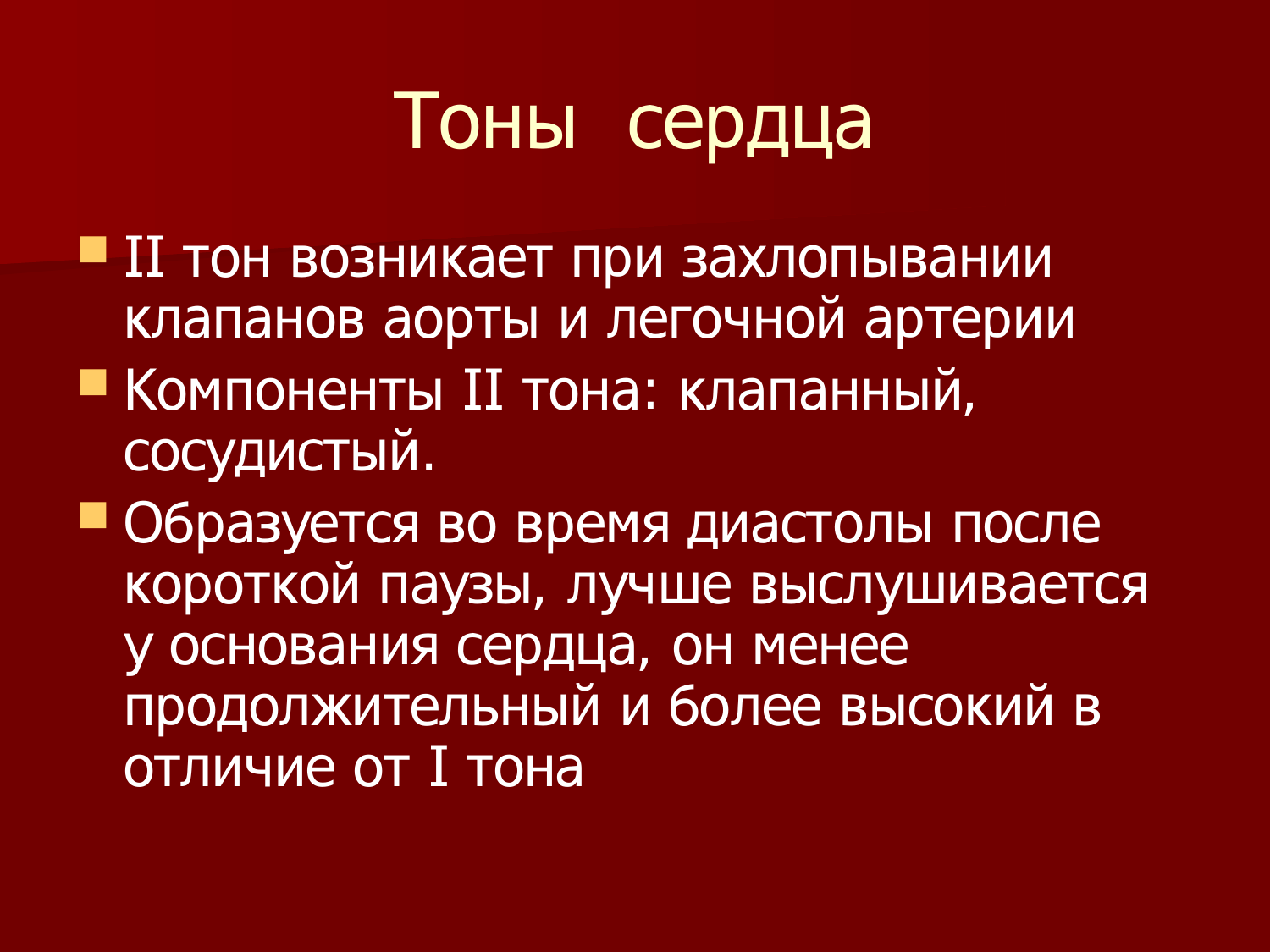

# Тоны  сердца
II тон возникает при захлопывании клапанов аорты и легочной артерии
Компоненты II тона: клапанный, сосудистый.
Образуется во время диастолы после короткой паузы, лучше выслушивается у основания сердца, он менее продолжительный и более высокий в отличие от I тона